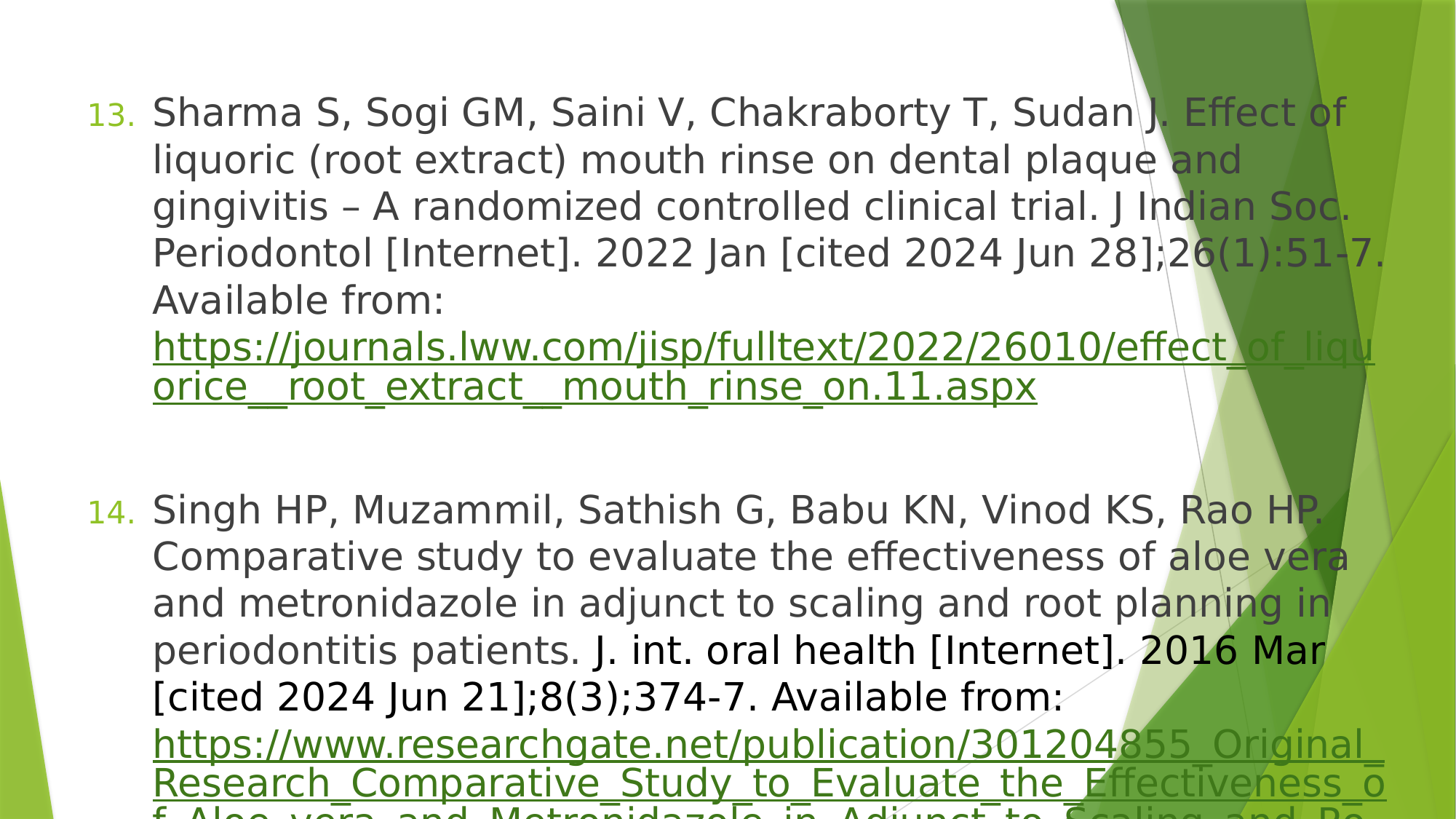

Sharma S, Sogi GM, Saini V, Chakraborty T, Sudan J. Effect of liquoric (root extract) mouth rinse on dental plaque and gingivitis – A randomized controlled clinical trial. J Indian Soc. Periodontol [Internet]. 2022 Jan [cited 2024 Jun 28];26(1):51-7. Available from: https://journals.lww.com/jisp/fulltext/2022/26010/effect_of_liquorice__root_extract__mouth_rinse_on.11.aspx

Singh HP, Muzammil, Sathish G, Babu KN, Vinod KS, Rao HP. Comparative study to evaluate the effectiveness of aloe vera and metronidazole in adjunct to scaling and root planning in periodontitis patients. J. int. oral health [Internet]. 2016 Mar [cited 2024 Jun 21];8(3);374-7. Available from: https://www.researchgate.net/publication/301204855_Original_Research_Comparative_Study_to_Evaluate_the_Effectiveness_of_Aloe_vera_and_Metronidazole_in_Adjunct_to_Scaling_and_Root_Planing_in_Periodontitis_Patients